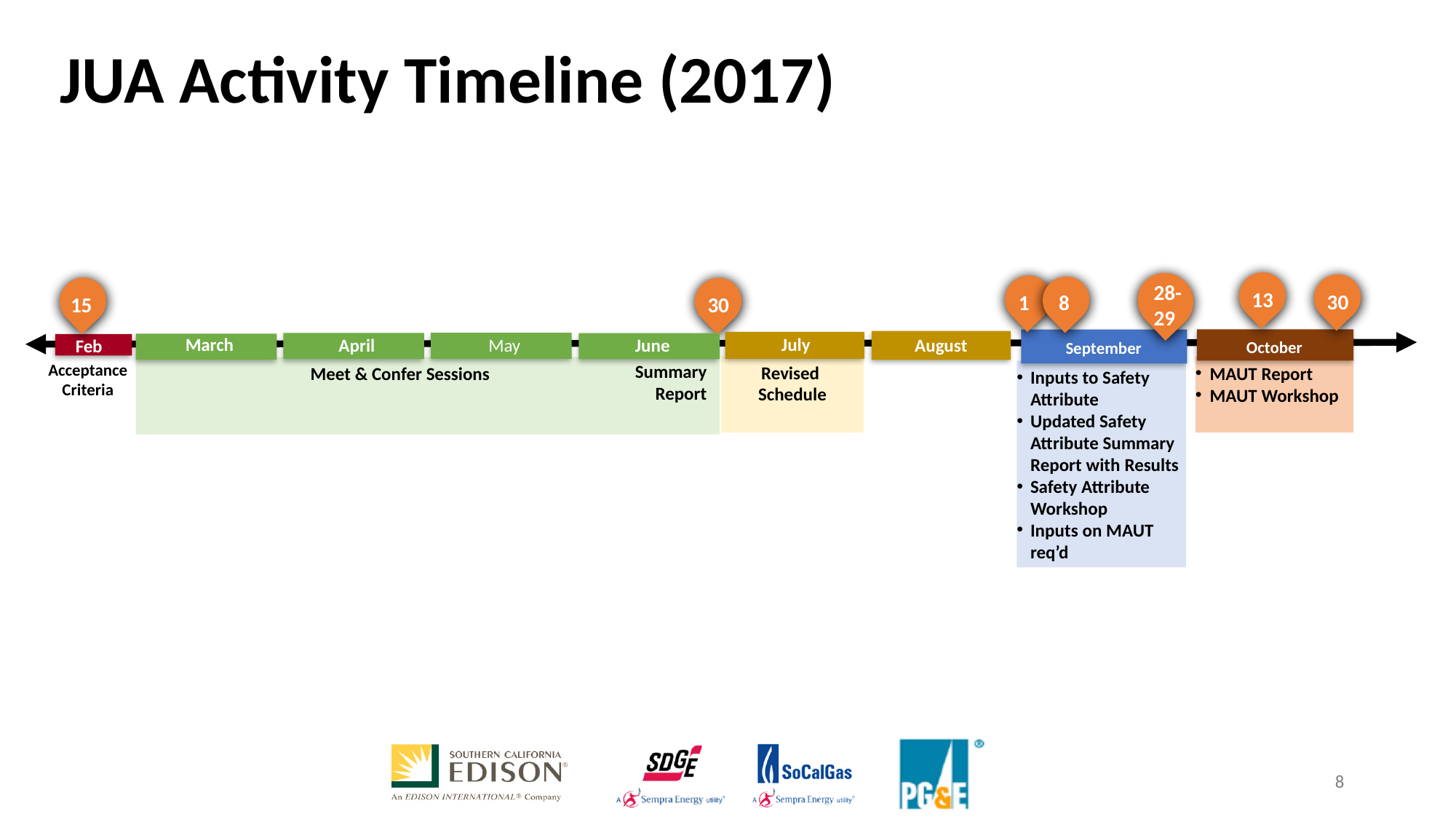

# JUA Activity Timeline (2017)

28-29

30

8

30
1
15
March

July
May

April

August
June

Feb

October

September

Acceptance Criteria
Summary
Report
Revised
Schedule
MAUT Report
MAUT Workshop

Meet & Confer Sessions
Inputs to Safety Attribute
Updated Safety Attribute Summary Report with Results
Safety Attribute Workshop
Inputs on MAUT req’d
13
8